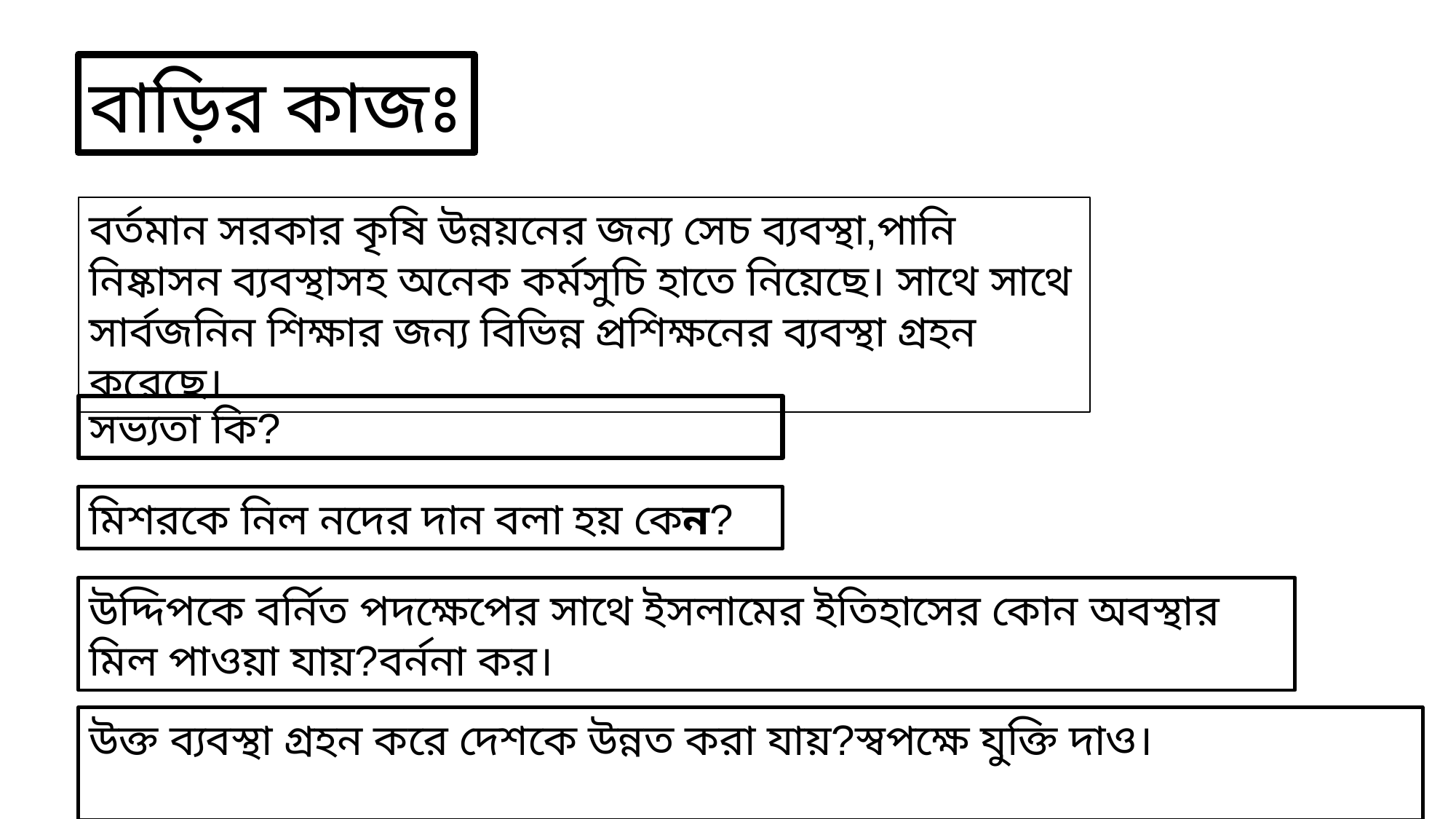

বাড়ির কাজঃ
বর্তমান সরকার কৃষি উন্নয়নের জন্য সেচ ব্যবস্থা,পানি নিষ্কাসন ব্যবস্থাসহ অনেক কর্মসুচি হাতে নিয়েছে। সাথে সাথে সার্বজনিন শিক্ষার জন্য বিভিন্ন প্রশিক্ষনের ব্যবস্থা গ্রহন করেছে।
সভ্যতা কি?
মিশরকে নিল নদের দান বলা হয় কেন?
উদ্দিপকে বর্নিত পদক্ষেপের সাথে ইসলামের ইতিহাসের কোন অবস্থার মিল পাওয়া যায়?বর্ননা কর।
উক্ত ব্যবস্থা গ্রহন করে দেশকে উন্নত করা যায়?স্বপক্ষে যুক্তি দাও।